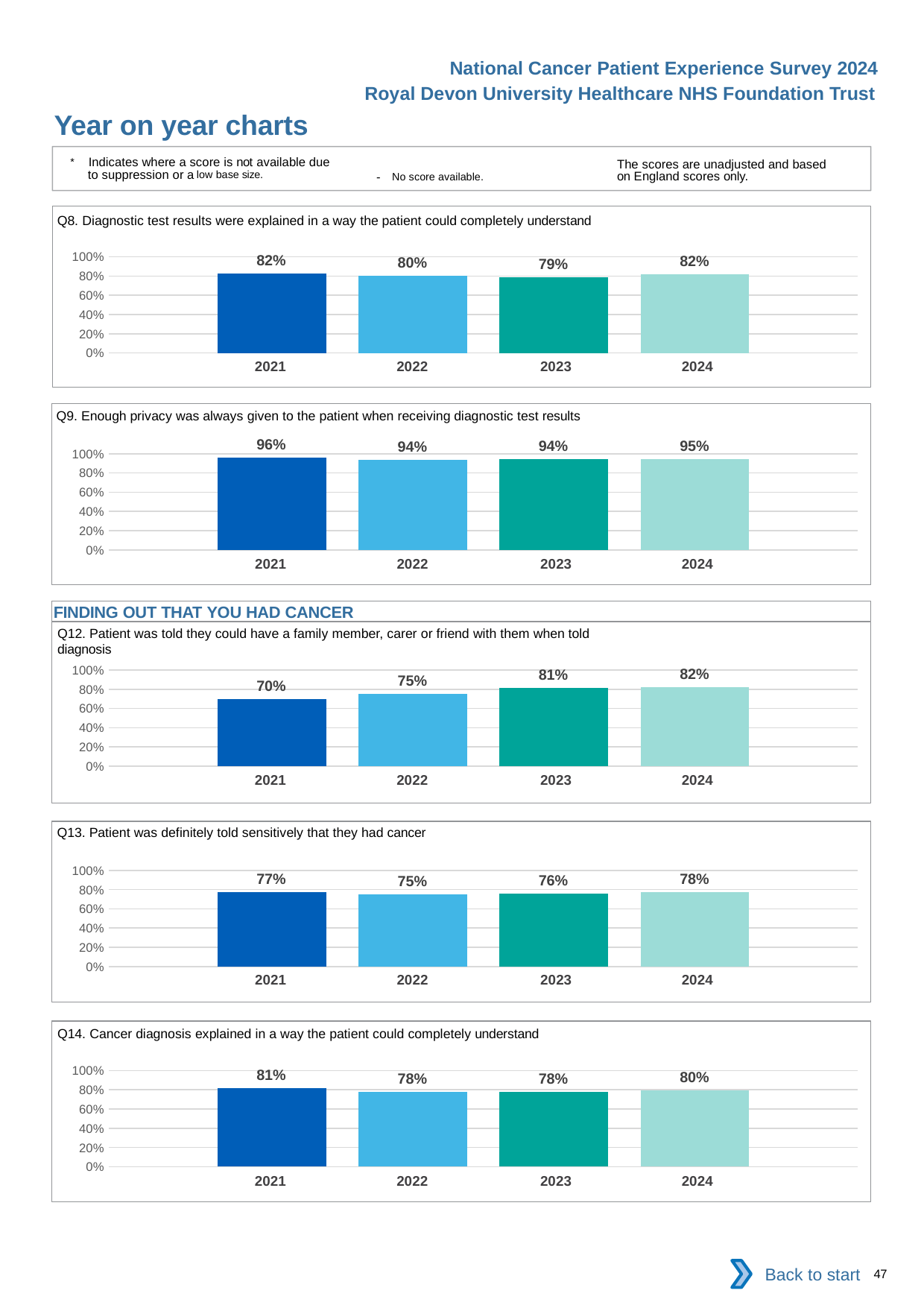

National Cancer Patient Experience Survey 2024
Royal Devon University Healthcare NHS Foundation Trust
Year on year charts

*  Indicates where a score is not available due to suppression or a low base size.
The scores are unadjusted and based on England scores only.
- No score available.
Q8. Diagnostic test results were explained in a way the patient could completely understand

### Chart

| Category | 2021 | 2022 | 2023 | 2024 |
|---|---|---|---|---|
| Category 1 | 0.8240072 | 0.8028053 | 0.7852284 | 0.8191565 |
| 2021 | 2022 | 2023 | 2024 |
| --- | --- | --- | --- |
Q9. Enough privacy was always given to the patient when receiving diagnostic test results

### Chart

| Category | 2021 | 2022 | 2023 | 2024 |
|---|---|---|---|---|
| Category 1 | 0.9568345 | 0.937034 | 0.9445525 | 0.9466192 |
| 2021 | 2022 | 2023 | 2024 |
| --- | --- | --- | --- |
FINDING OUT THAT YOU HAD CANCER
Q12. Patient was told they could have a family member, carer or friend with them when told diagnosis

### Chart

| Category | 2021 | 2022 | 2023 | 2024 |
|---|---|---|---|---|
| Category 1 | 0.6963835 | 0.7520723 | 0.8113537 | 0.8221186 |
| 2021 | 2022 | 2023 | 2024 |
| --- | --- | --- | --- |
Q13. Patient was definitely told sensitively that they had cancer

### Chart

| Category | 2021 | 2022 | 2023 | 2024 |
|---|---|---|---|---|
| Category 1 | 0.7735409 | 0.7487685 | 0.7605178 | 0.7774334 |
| 2021 | 2022 | 2023 | 2024 |
| --- | --- | --- | --- |
Q14. Cancer diagnosis explained in a way the patient could completely understand

### Chart

| Category | 2021 | 2022 | 2023 | 2024 |
|---|---|---|---|---|
| Category 1 | 0.8142415 | 0.7812062 | 0.7784091 | 0.7965368 |
| 2021 | 2022 | 2023 | 2024 |
| --- | --- | --- | --- |
Back to start

47